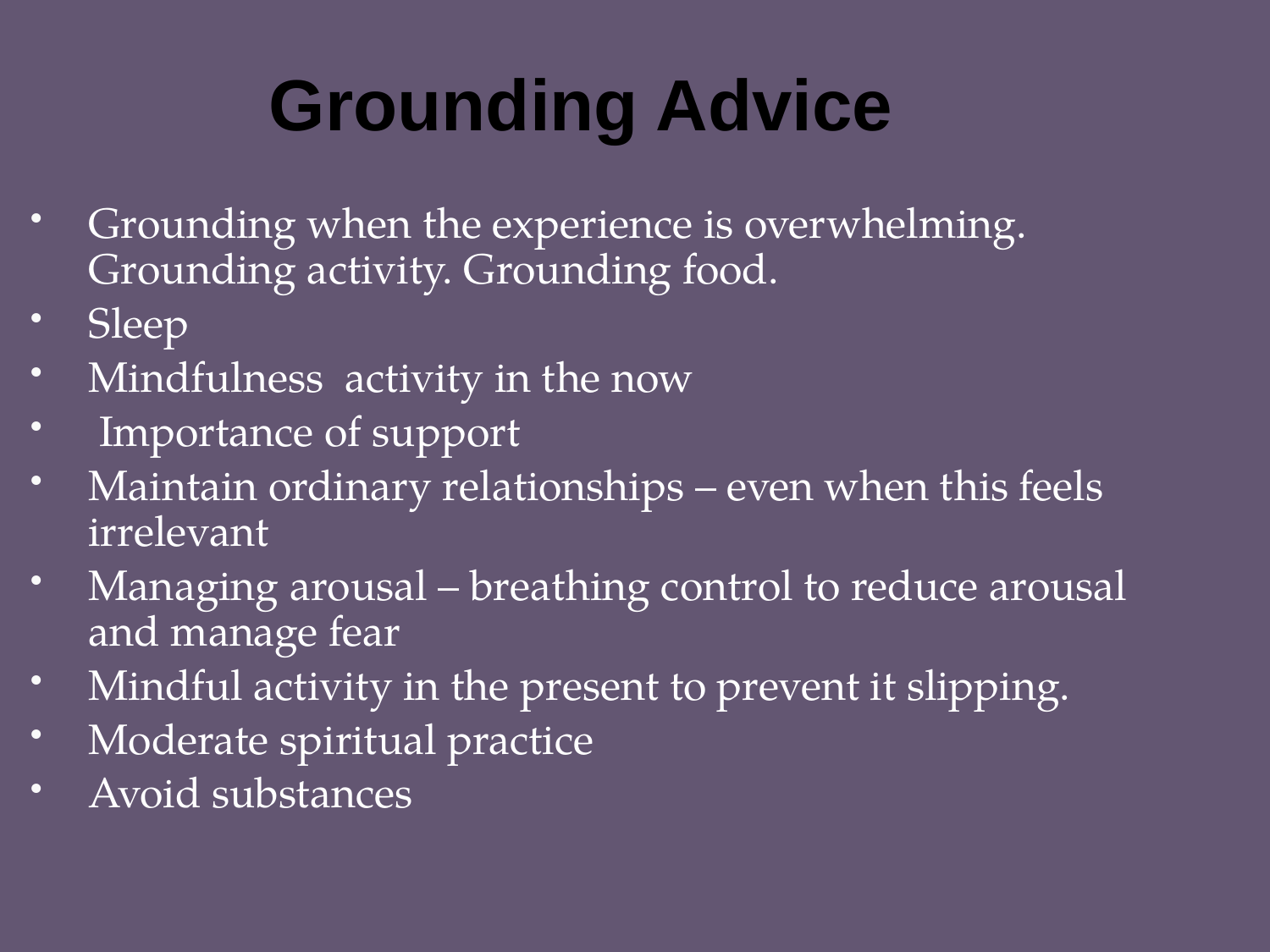

Grounding Advice

Grounding when the experience is overwhelming. Grounding activity. Grounding food.
Sleep
Mindfulness  activity in the now
 Importance of support
Maintain ordinary relationships – even when this feels irrelevant
Managing arousal – breathing control to reduce arousal and manage fear
Mindful activity in the present to prevent it slipping.
Moderate spiritual practice
Avoid substances